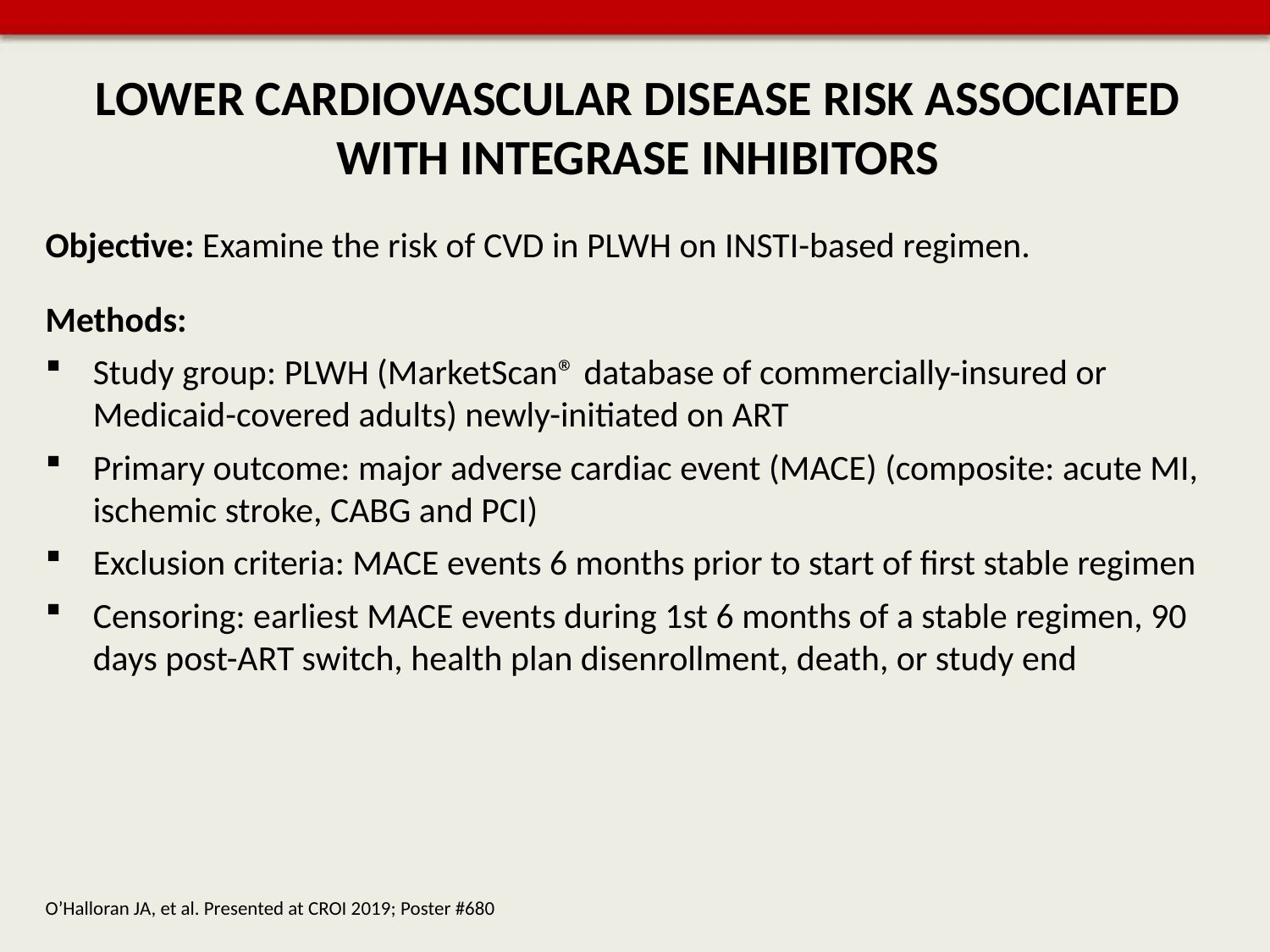

# LOWER CARDIOVASCULAR DISEASE RISK ASSOCIATED WITH INTEGRASE INHIBITORS
Objective: Examine the risk of CVD in PLWH on INSTI-based regimen.
Methods:
Study group: PLWH (MarketScan® database of commercially-insured or Medicaid-covered adults) newly-initiated on ART
Primary outcome: major adverse cardiac event (MACE) (composite: acute MI, ischemic stroke, CABG and PCI)
Exclusion criteria: MACE events 6 months prior to start of first stable regimen
Censoring: earliest MACE events during 1st 6 months of a stable regimen, 90 days post-ART switch, health plan disenrollment, death, or study end

O’Halloran JA, et al. Presented at CROI 2019; Poster #680